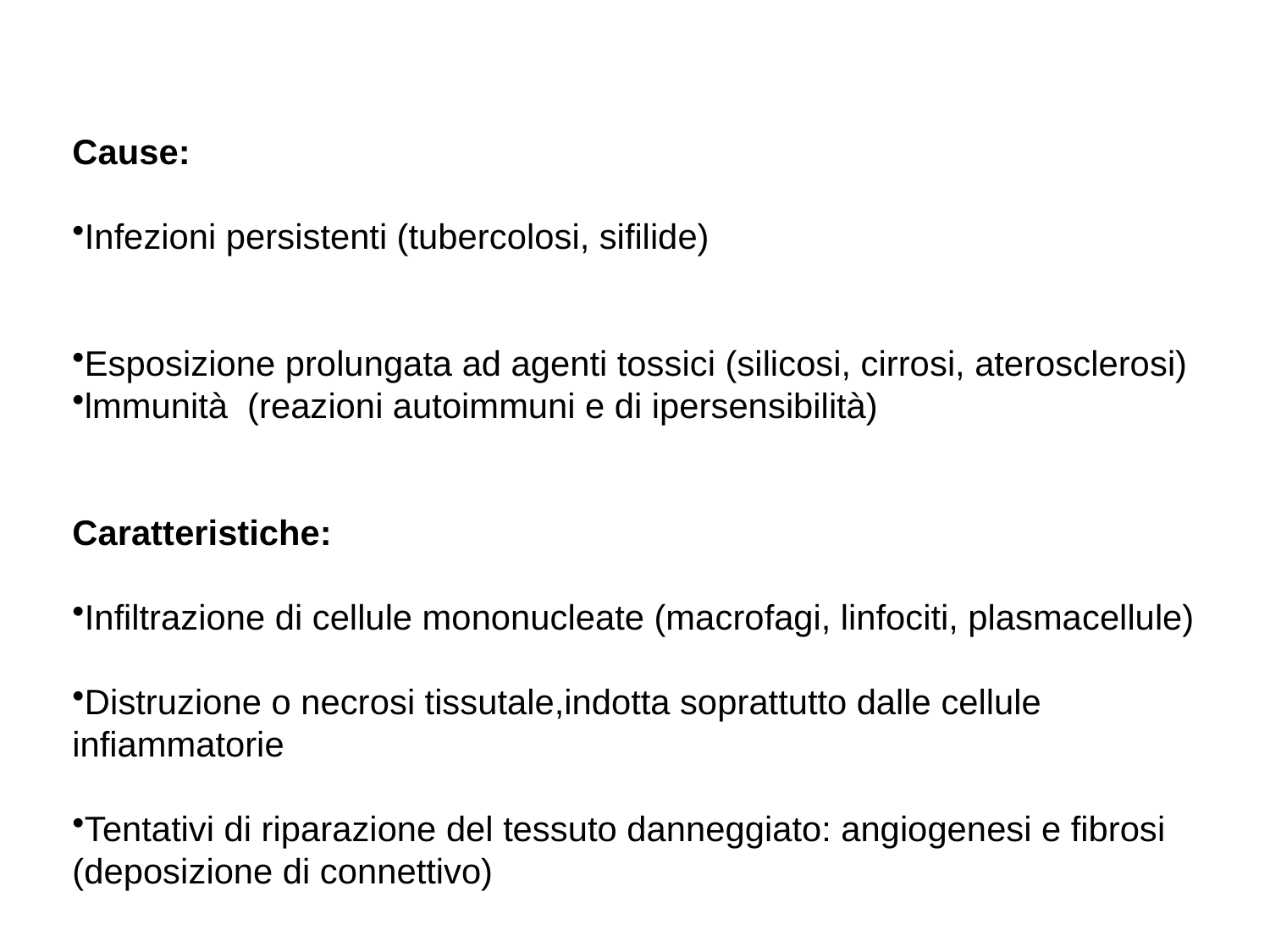

Cause:

Infezioni persistenti (tubercolosi, sifilide)

Esposizione prolungata ad agenti tossici (silicosi, cirrosi, aterosclerosi)
lmmunità  (reazioni autoimmuni e di ipersensibilità)

Caratteristiche:

Infiltrazione di cellule mononucleate (macrofagi, linfociti, plasmacellule)

Distruzione o necrosi tissutale,indotta soprattutto dalle cellule infiammatorie

Tentativi di riparazione del tessuto danneggiato: angiogenesi e fibrosi (deposizione di connettivo)